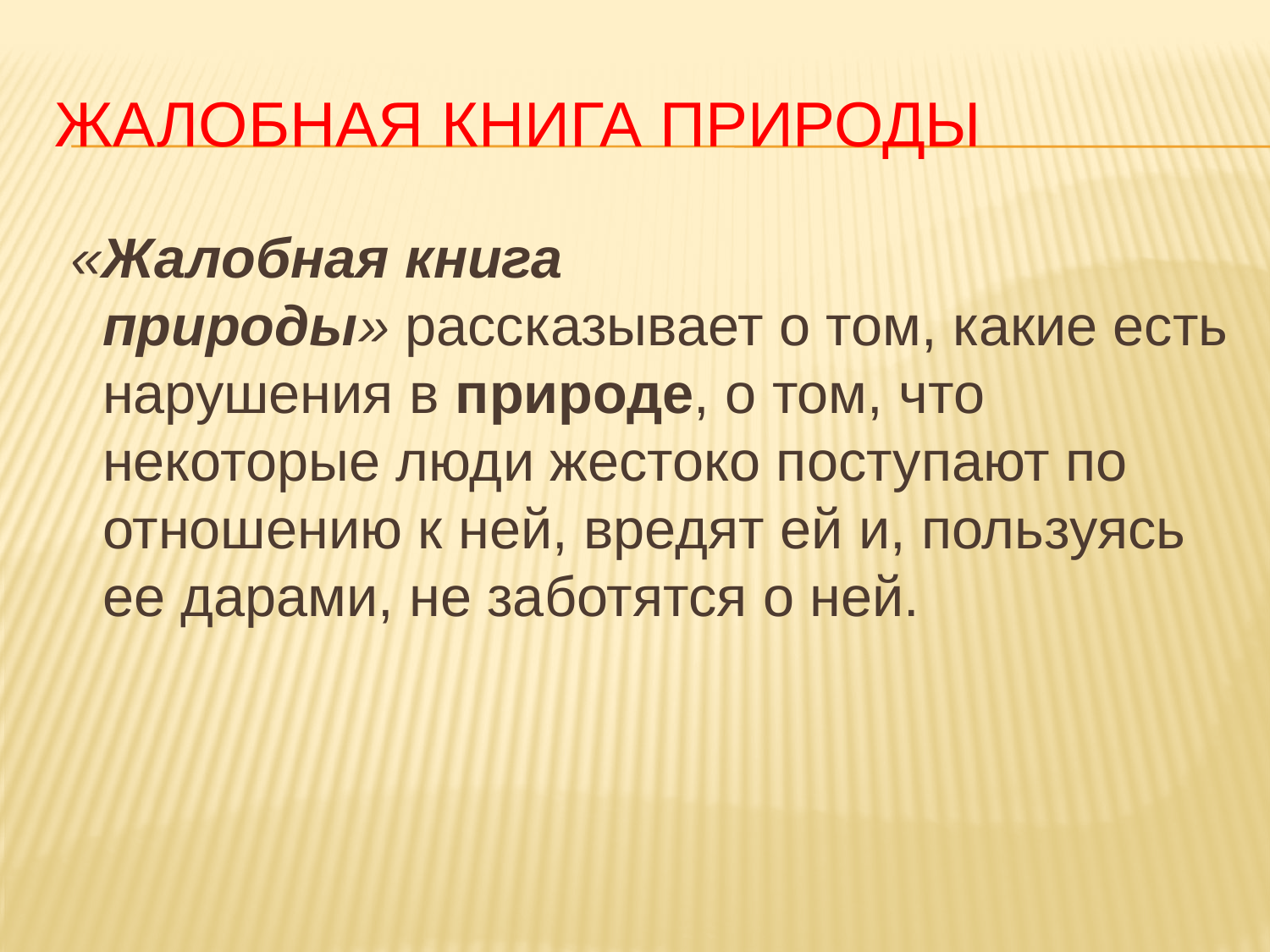

# Жалобная книга Природы
 «Жалобная книга природы» рассказывает о том, какие есть нарушения в природе, о том, что некоторые люди жестоко поступают по отношению к ней, вредят ей и, пользуясь ее дарами, не заботятся о ней.